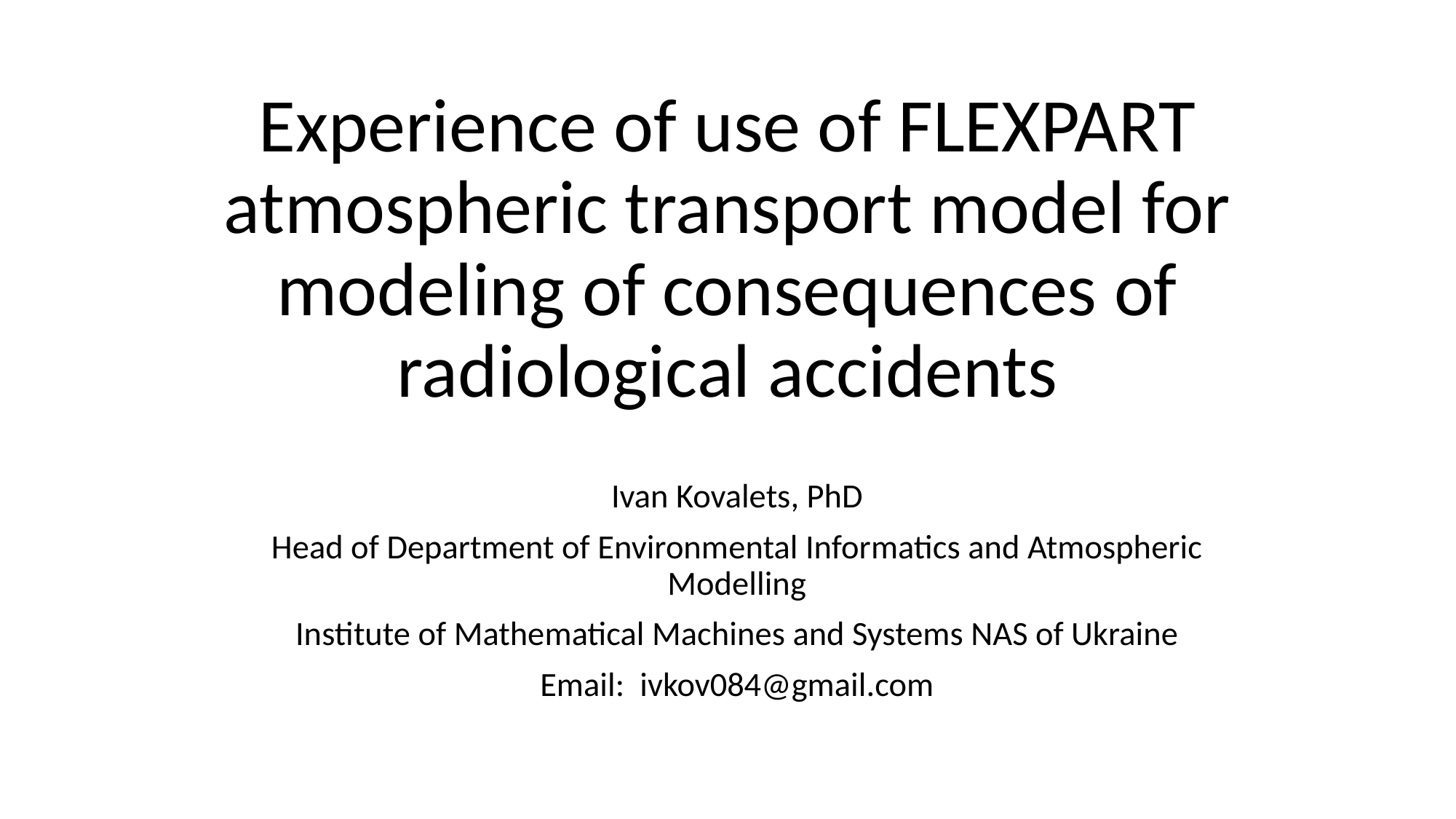

# Experience of use of FLEXPART atmospheric transport model for modeling of consequences of radiological accidents
Ivan Kovalets, PhD
Head of Department of Environmental Informatics and Atmospheric Modelling
Institute of Mathematical Machines and Systems NAS of Ukraine
Email:  ivkov084@gmail.com